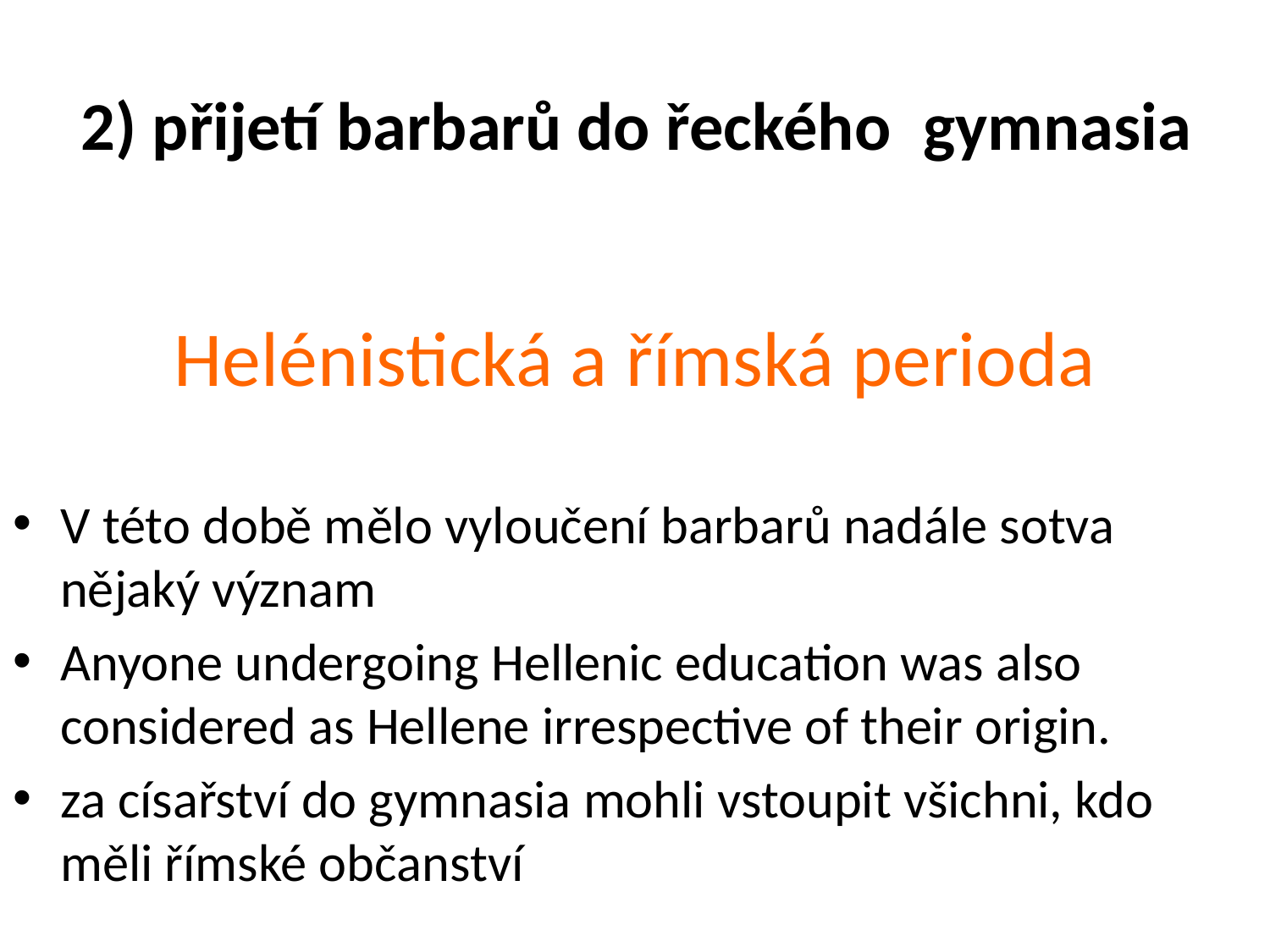

2) přijetí barbarů do řeckého  gymnasia
# Helénistická a římská perioda
V této době mělo vyloučení barbarů nadále sotva nějaký význam
Anyone undergoing Hellenic education was also considered as Hellene irrespective of their origin.
za císařství do gymnasia mohli vstoupit všichni, kdo měli římské občanství